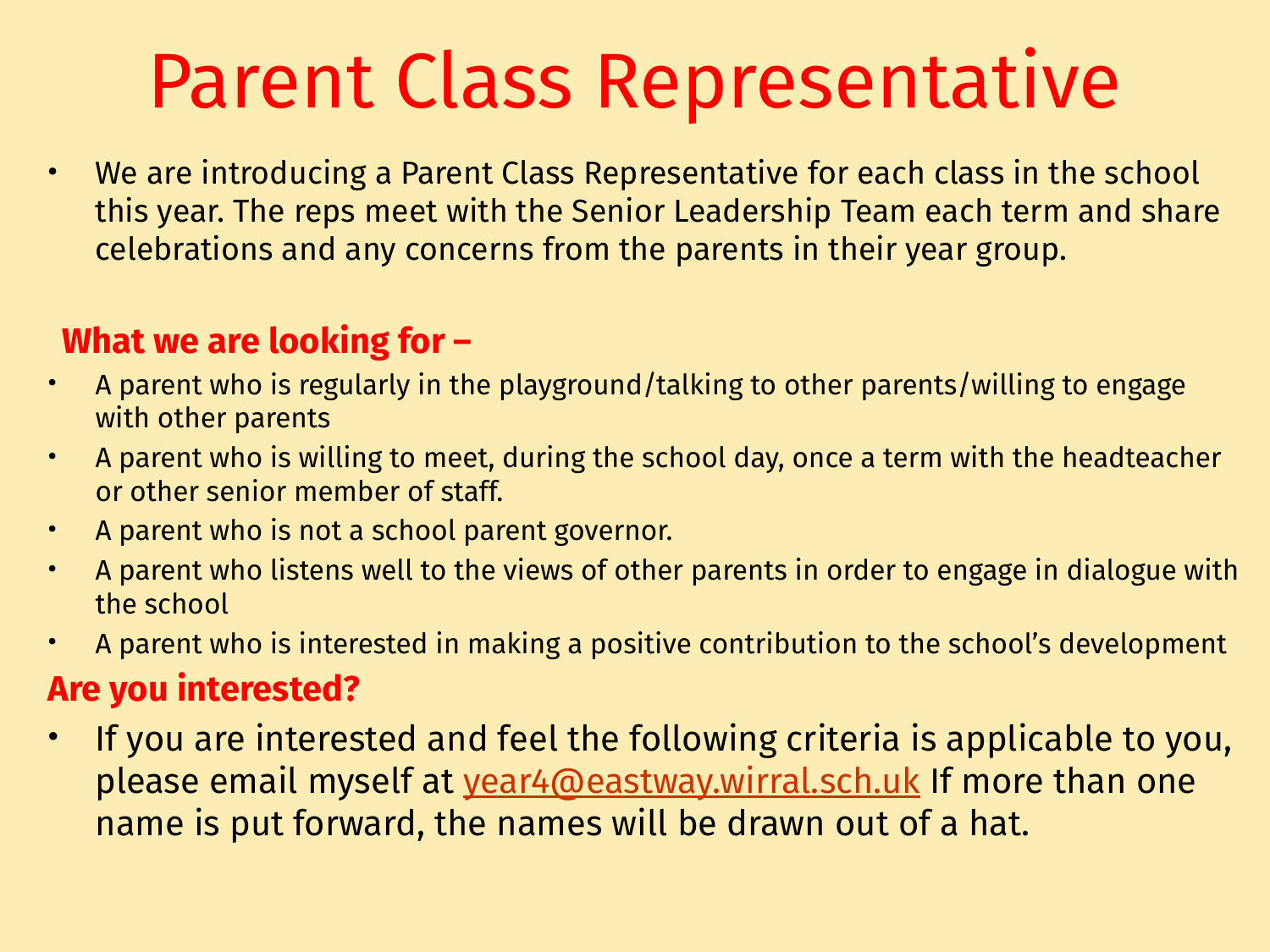

# Parent Class Representative
We are introducing a Parent Class Representative for each class in the school this year. The reps meet with the Senior Leadership Team each term and share celebrations and any concerns from the parents in their year group.

  What we are looking for –
A parent who is regularly in the playground/talking to other parents/willing to engage with other parents
A parent who is willing to meet, during the school day, once a term with the headteacher or other senior member of staff.
A parent who is not a school parent governor.
A parent who listens well to the views of other parents in order to engage in dialogue with the school
A parent who is interested in making a positive contribution to the school’s development
Are you interested?
If you are interested and feel the following criteria is applicable to you, please email myself at year4@eastway.wirral.sch.uk If more than one name is put forward, the names will be drawn out of a hat.